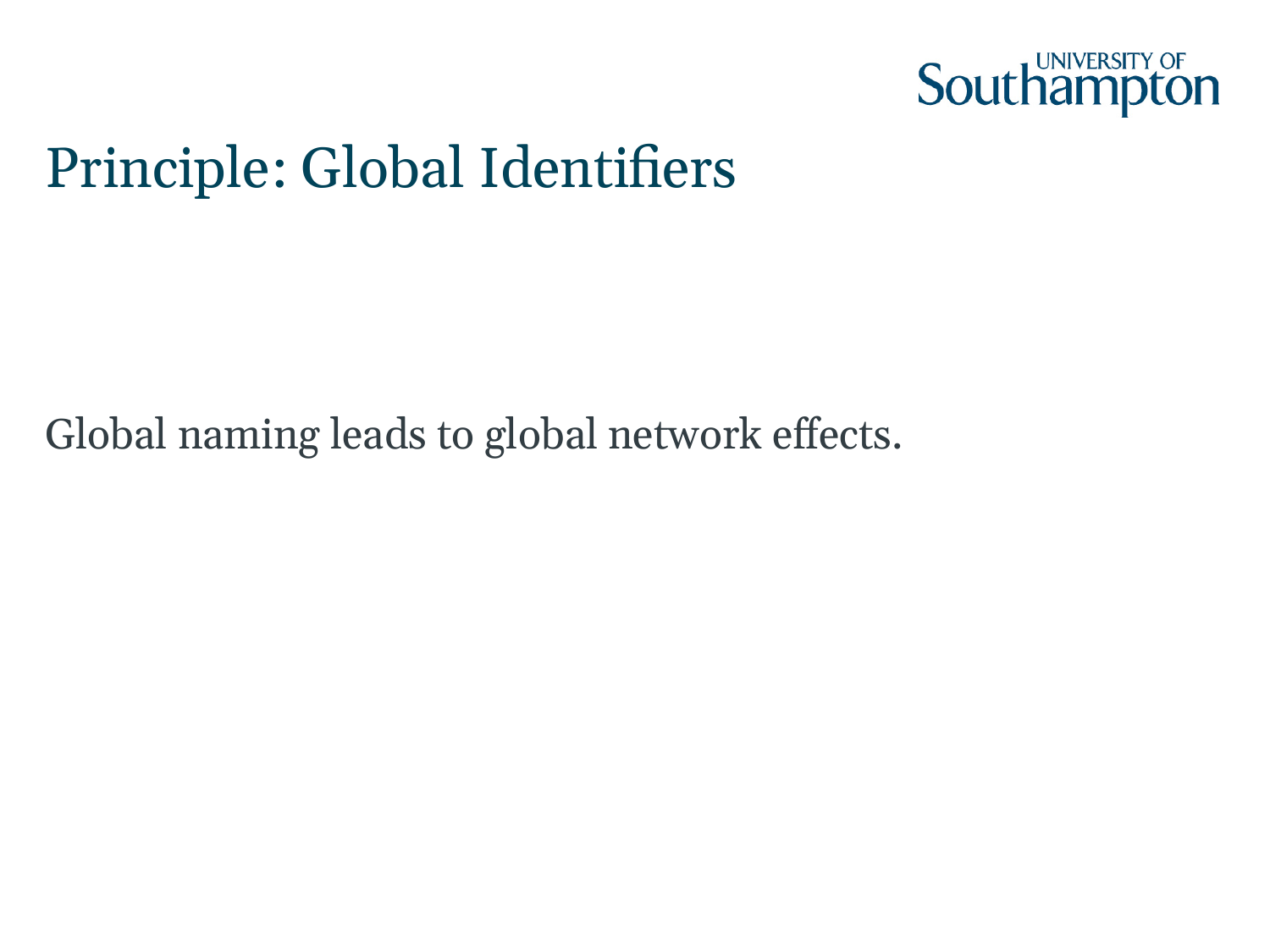

# Principle: Global Identifiers

Global naming leads to global network effects.